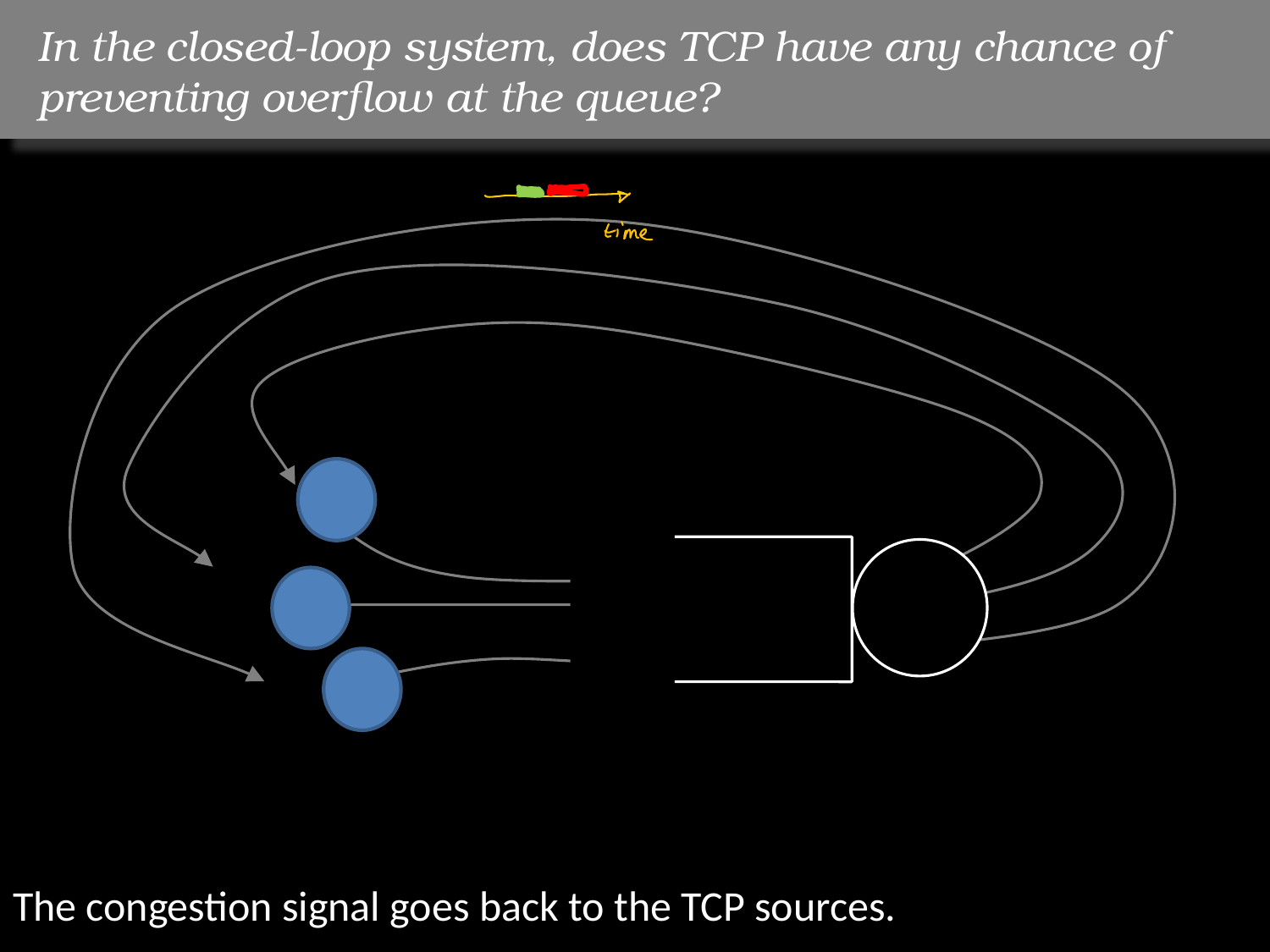

# In the closed-loop system, does TCP have any chance of preventing overflow at the queue?

The congestion signal goes back to the TCP sources.